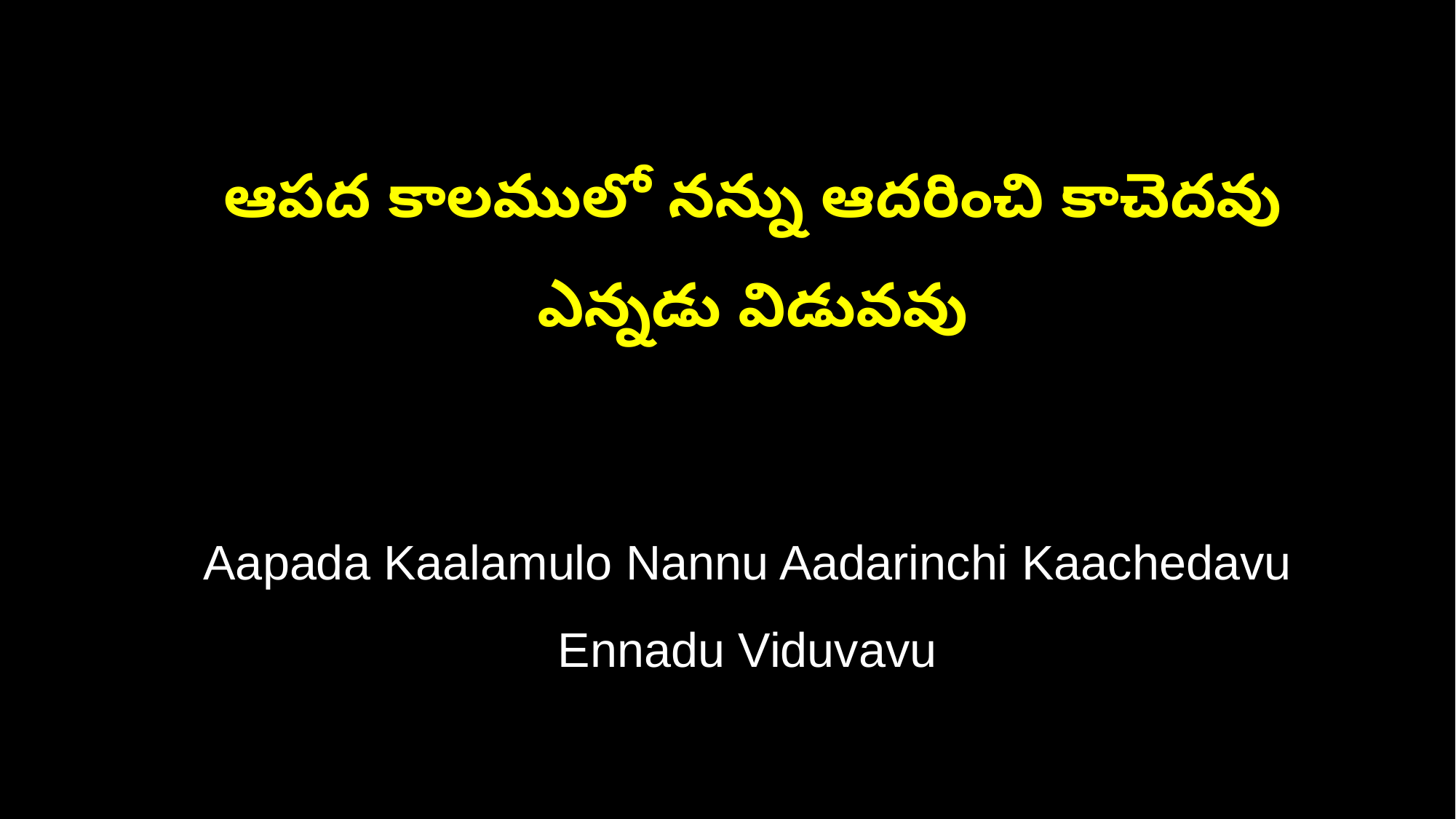

ఆపద కాలములో నన్ను ఆదరించి కాచెదవు
   ఎన్నడు విడువవు
   Aapada Kaalamulo Nannu Aadarinchi Kaachedavu
   Ennadu Viduvavu